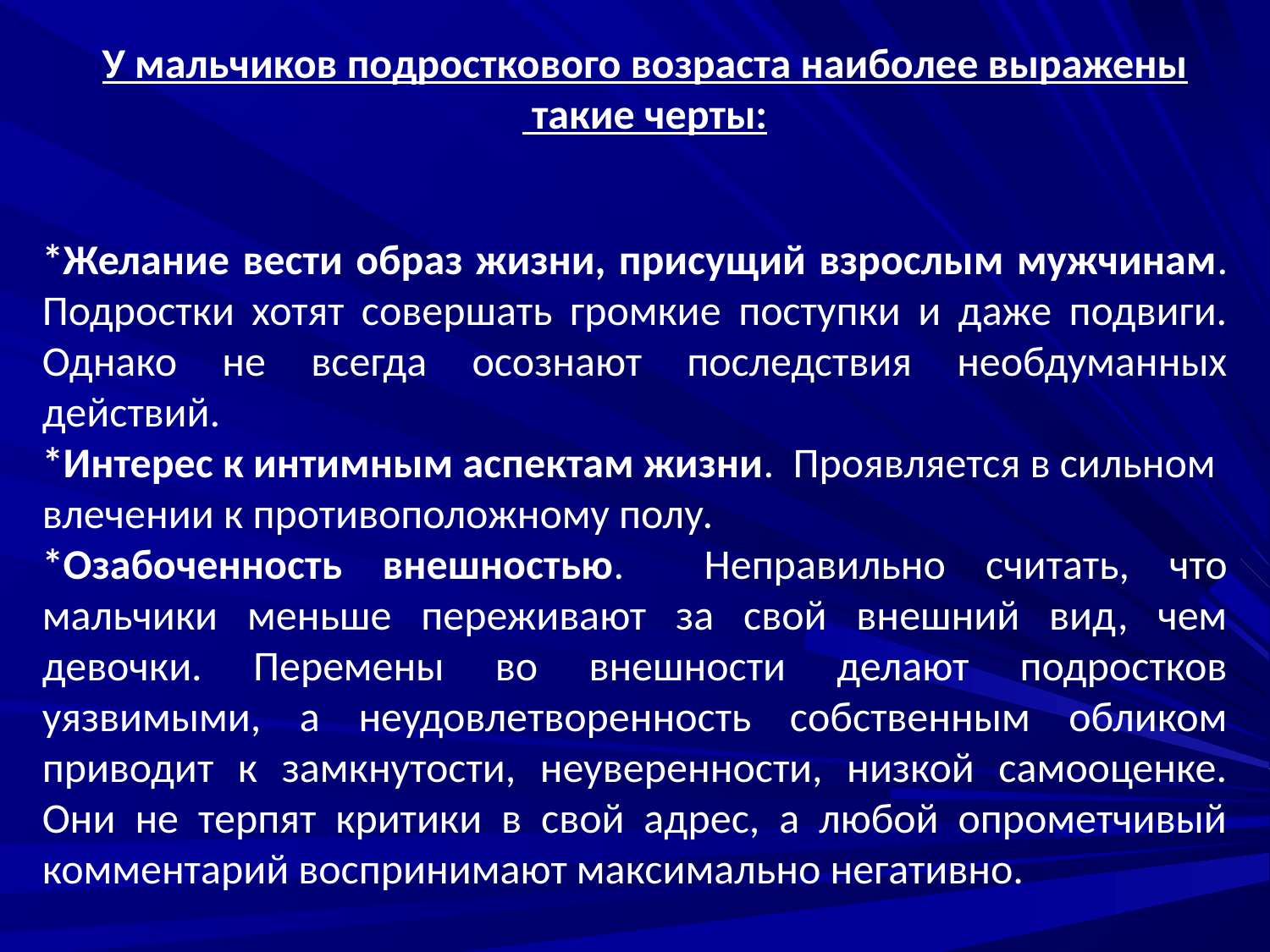

У мальчиков подросткового возраста наиболее выражены
 такие черты:

*Желание вести образ жизни, присущий взрослым мужчинам. Подростки хотят совершать громкие поступки и даже подвиги. Однако не всегда осознают последствия необдуманных действий.
*Интерес к интимным аспектам жизни.  Проявляется в сильном влечении к противоположному полу.
*Озабоченность внешностью.  Неправильно считать, что мальчики меньше переживают за свой внешний вид, чем девочки. Перемены во внешности делают подростков уязвимыми, а неудовлетворенность собственным обликом приводит к замкнутости, неуверенности, низкой самооценке. Они не терпят критики в свой адрес, а любой опрометчивый комментарий воспринимают максимально негативно.